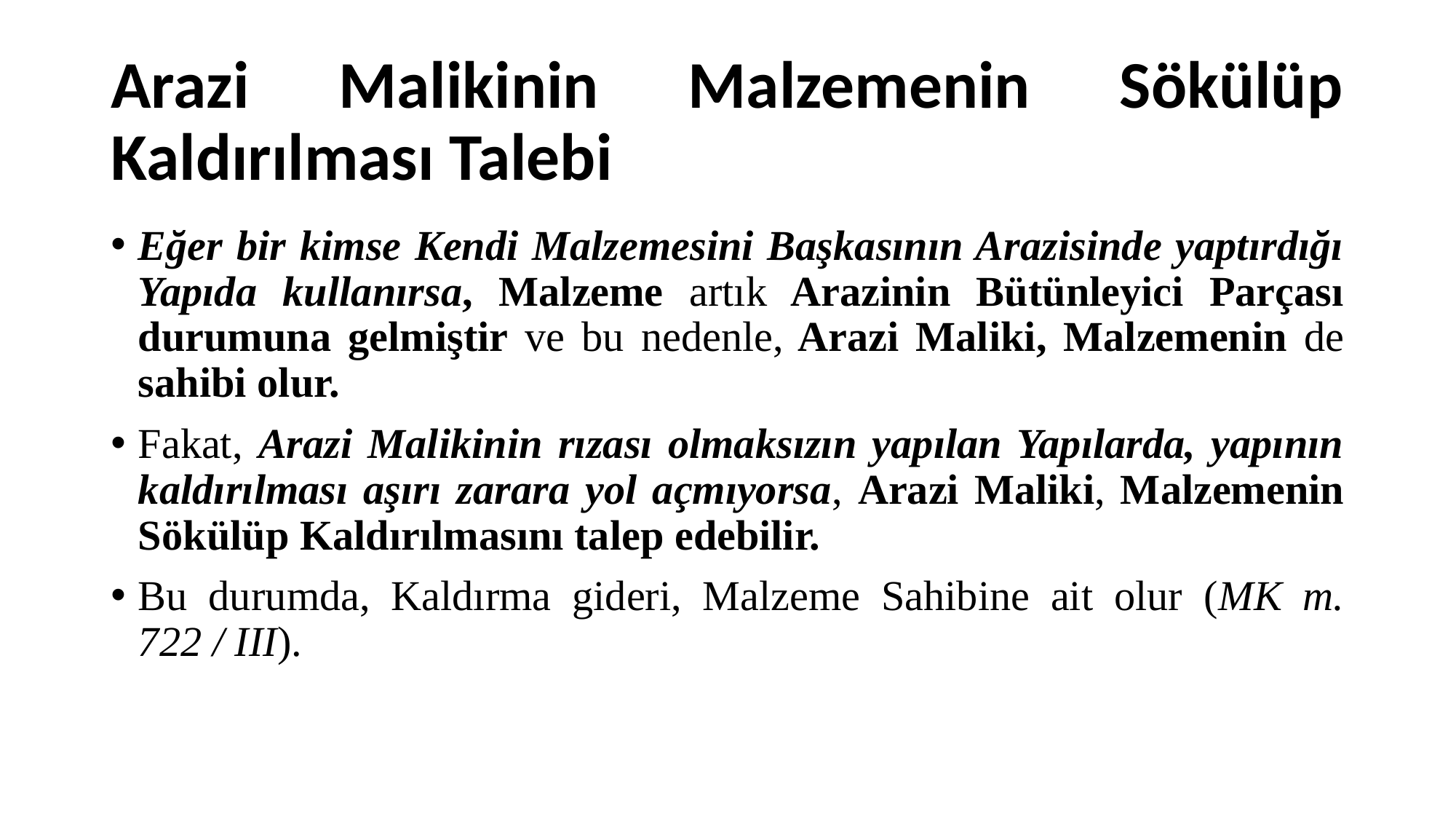

# Arazi Malikinin Malzemenin Sökülüp Kaldırılması Talebi
Eğer bir kimse Kendi Malzemesini Başkasının Arazisinde yaptırdığı Yapıda kullanırsa, Malzeme artık Arazinin Bütünleyici Parçası durumuna gelmiştir ve bu nedenle, Arazi Maliki, Malzemenin de sahibi olur.
Fakat, Arazi Malikinin rızası olmaksızın yapılan Yapılarda, yapının kaldırılması aşırı zarara yol açmıyorsa, Arazi Maliki, Malzemenin Sökülüp Kaldırılmasını talep edebilir.
Bu durumda, Kaldırma gideri, Malzeme Sahibine ait olur (MK m. 722 / III).